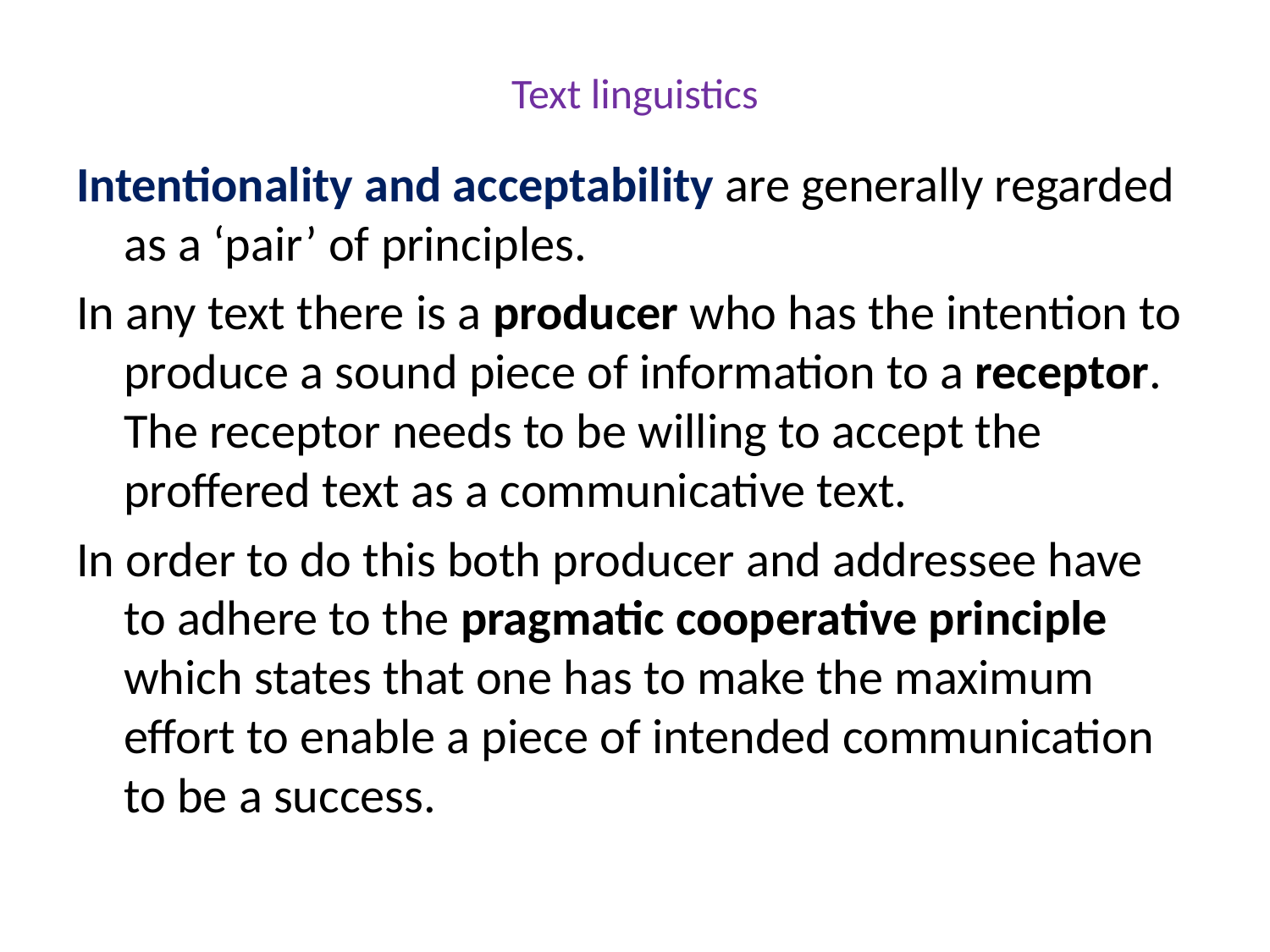

# Text linguistics
Intentionality and acceptability are generally regarded as a ‘pair’ of principles.
In any text there is a producer who has the intention to produce a sound piece of information to a receptor. The receptor needs to be willing to accept the proffered text as a communicative text.
In order to do this both producer and addressee have to adhere to the pragmatic cooperative principle which states that one has to make the maximum effort to enable a piece of intended communication to be a success.